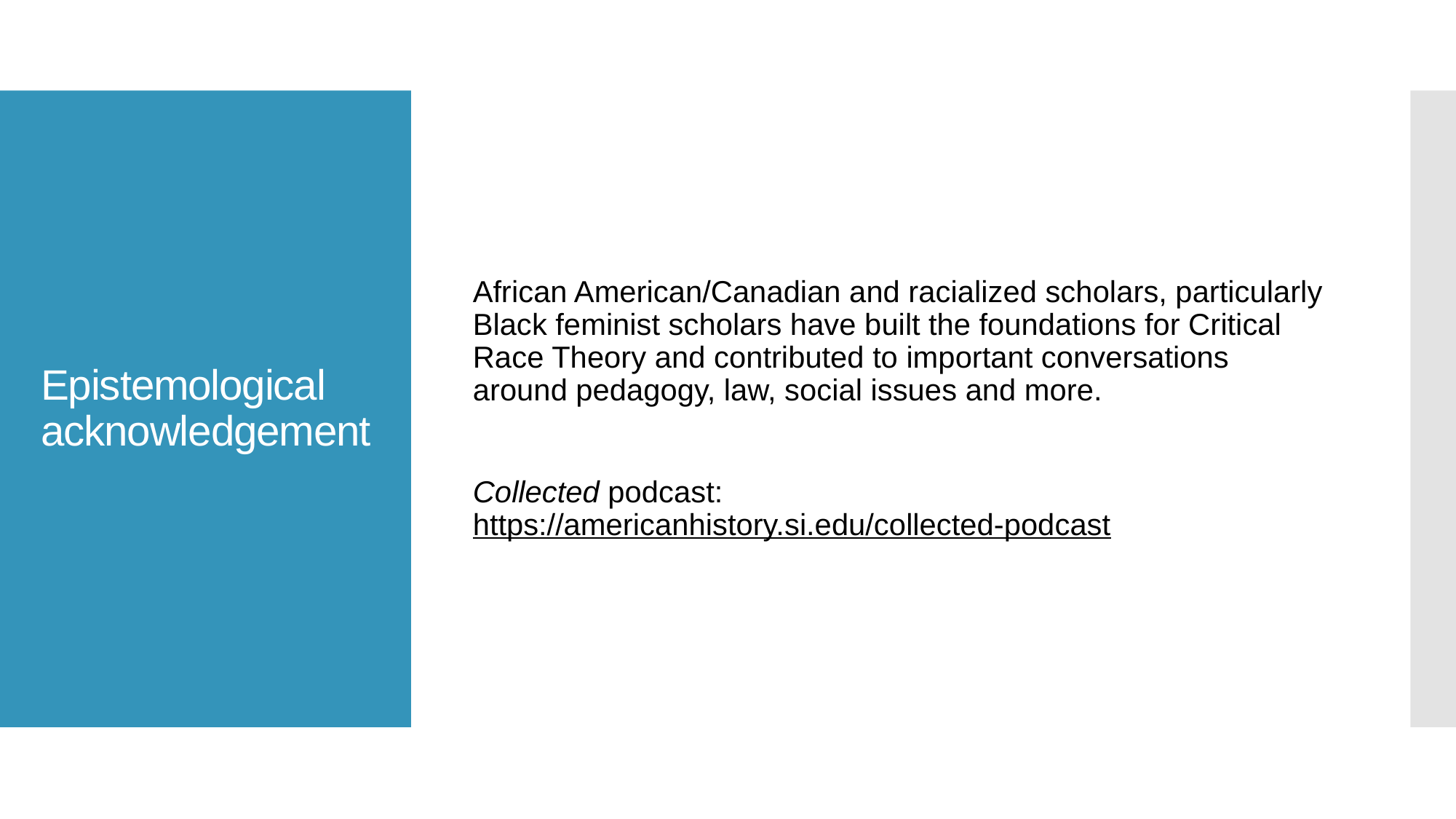

African American/Canadian and racialized scholars, particularly Black feminist scholars have built the foundations for Critical Race Theory and contributed to important conversations around pedagogy, law, social issues and more.

Collected podcast: https://americanhistory.si.edu/collected-podcast
# Epistemological acknowledgement